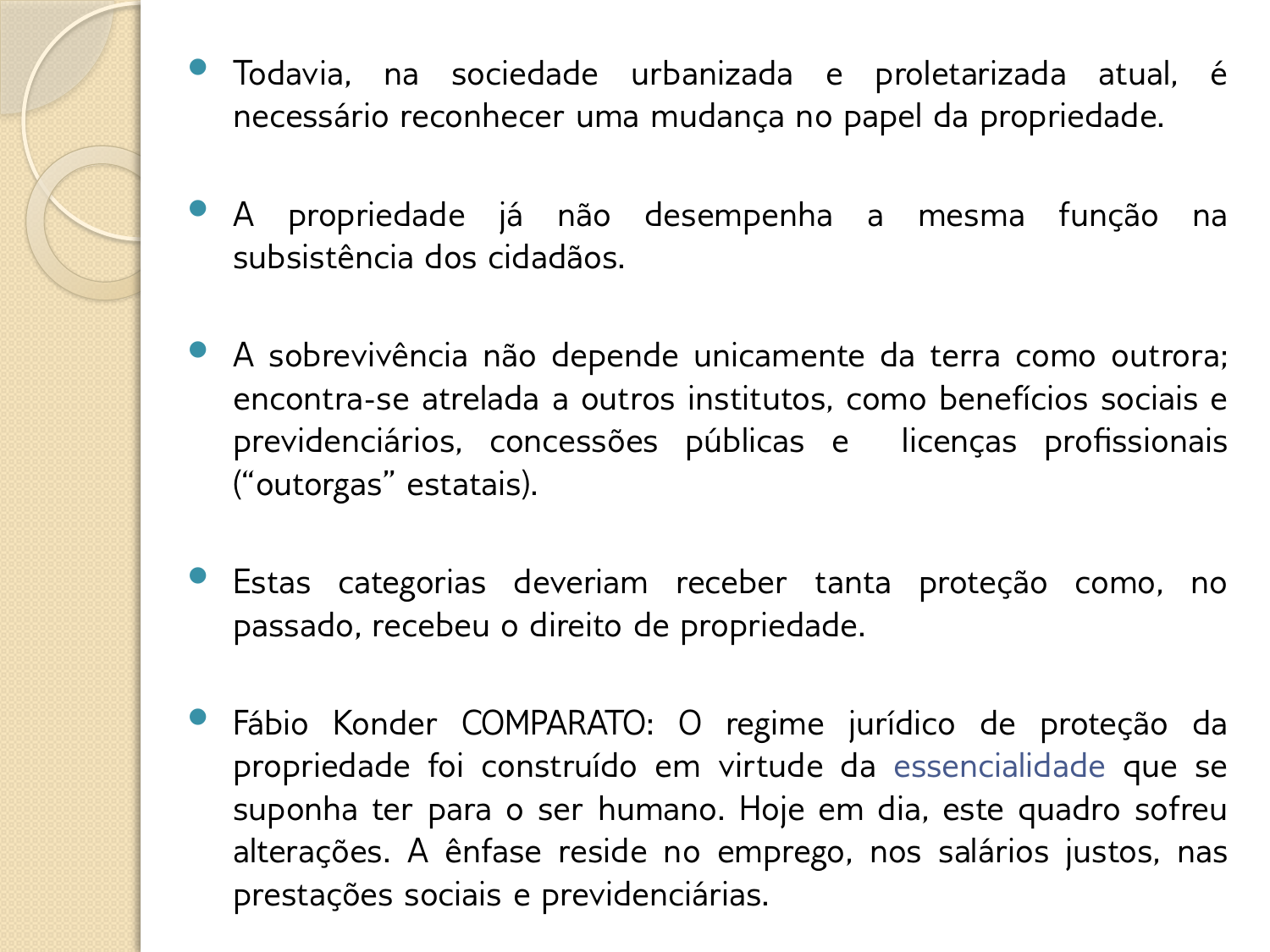

Todavia, na sociedade urbanizada e proletarizada atual, é necessário reconhecer uma mudança no papel da propriedade.

A propriedade já não desempenha a mesma função na subsistência dos cidadãos.

A sobrevivência não depende unicamente da terra como outrora; encontra-se atrelada a outros institutos, como benefícios sociais e previdenciários, concessões públicas e  licenças profissionais (“outorgas” estatais).

Estas categorias deveriam receber tanta proteção como, no passado, recebeu o direito de propriedade.

Fábio Konder COMPARATO: O regime jurídico de proteção da propriedade foi construído em virtude da essencialidade que se suponha ter para o ser humano. Hoje em dia, este quadro sofreu alterações. A ênfase reside no emprego, nos salários justos, nas prestações sociais e previdenciárias.